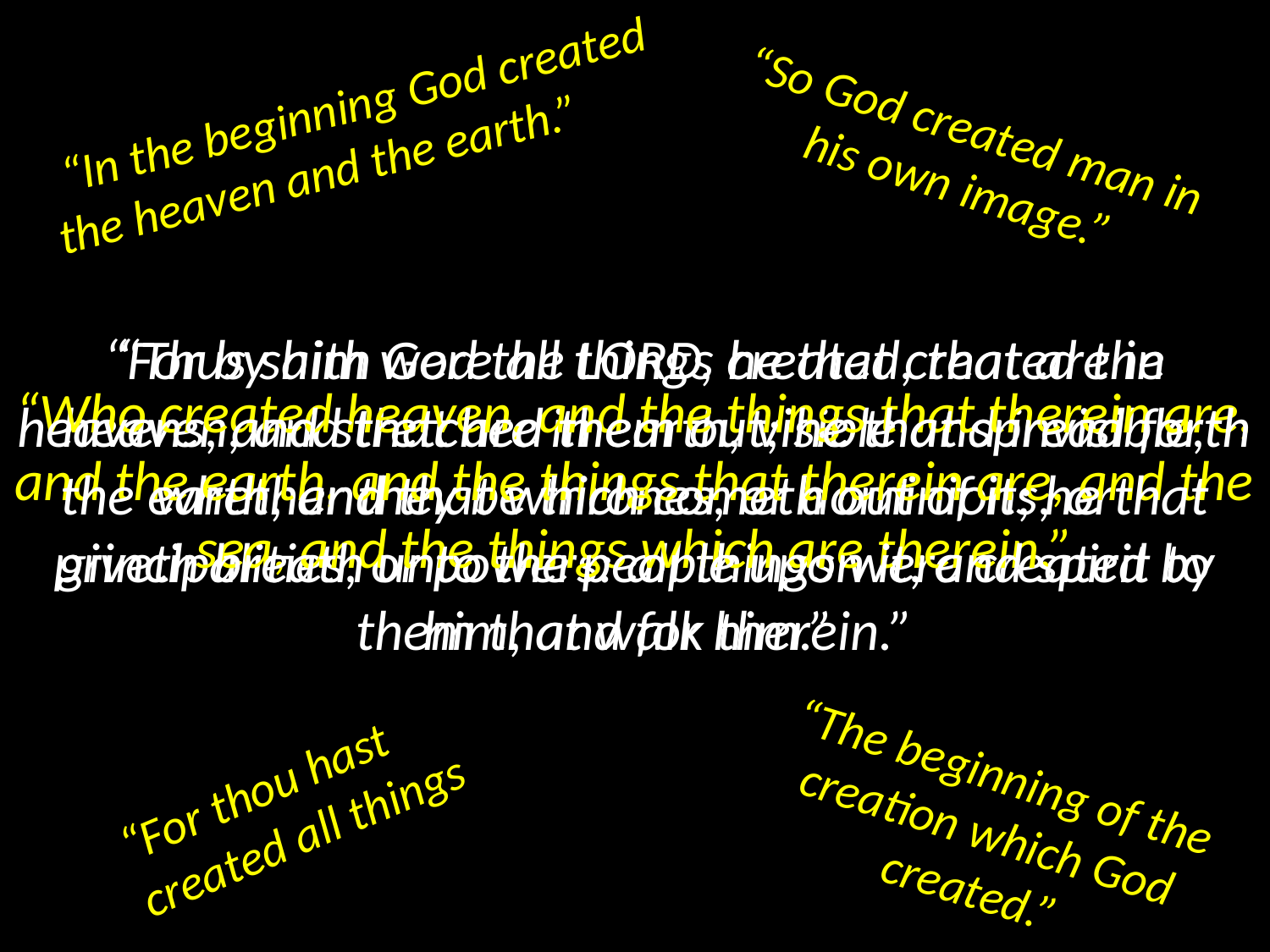

“In the beginning God created the heaven and the earth.”
“So God created man in his own image.”
“For by him were all things created, that are in heaven, and that are in earth, visible and invisible, whether they be thrones, or dominions, or principalities, or powers: all things were created by him, and for him.”
 “Thus saith God the LORD, he that created the heavens, and stretched them out; he that spread forth the earth, and that which cometh out of it; he that giveth breath unto the people upon it, and spirit to them that walk therein.”
“Who created heaven, and the things that therein are, and the earth, and the things that therein are, and the sea, and the things which are therein.”
“For thou hast created all things
“The beginning of the creation which God created.”